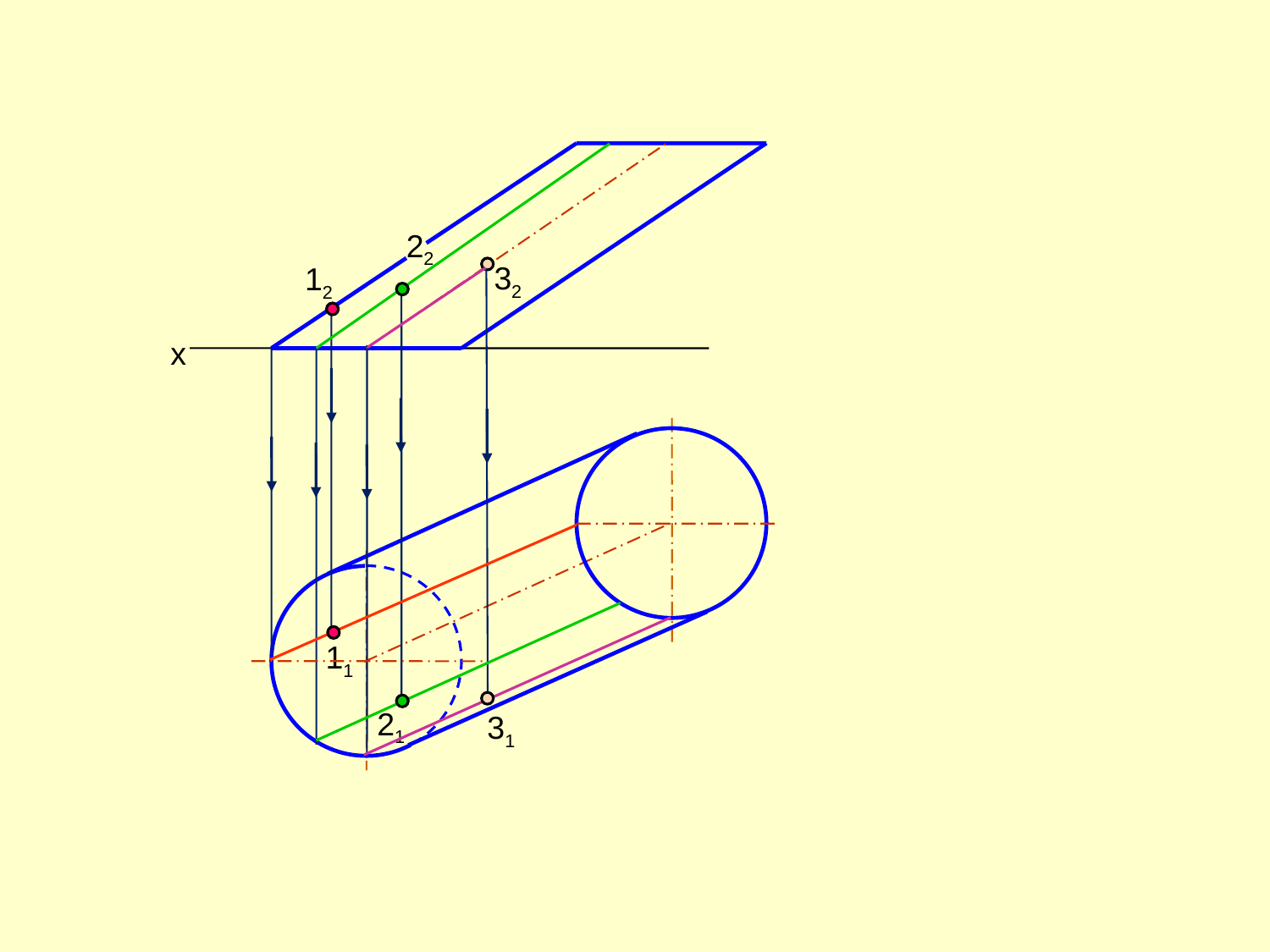

22
32
12

х

11

21
31